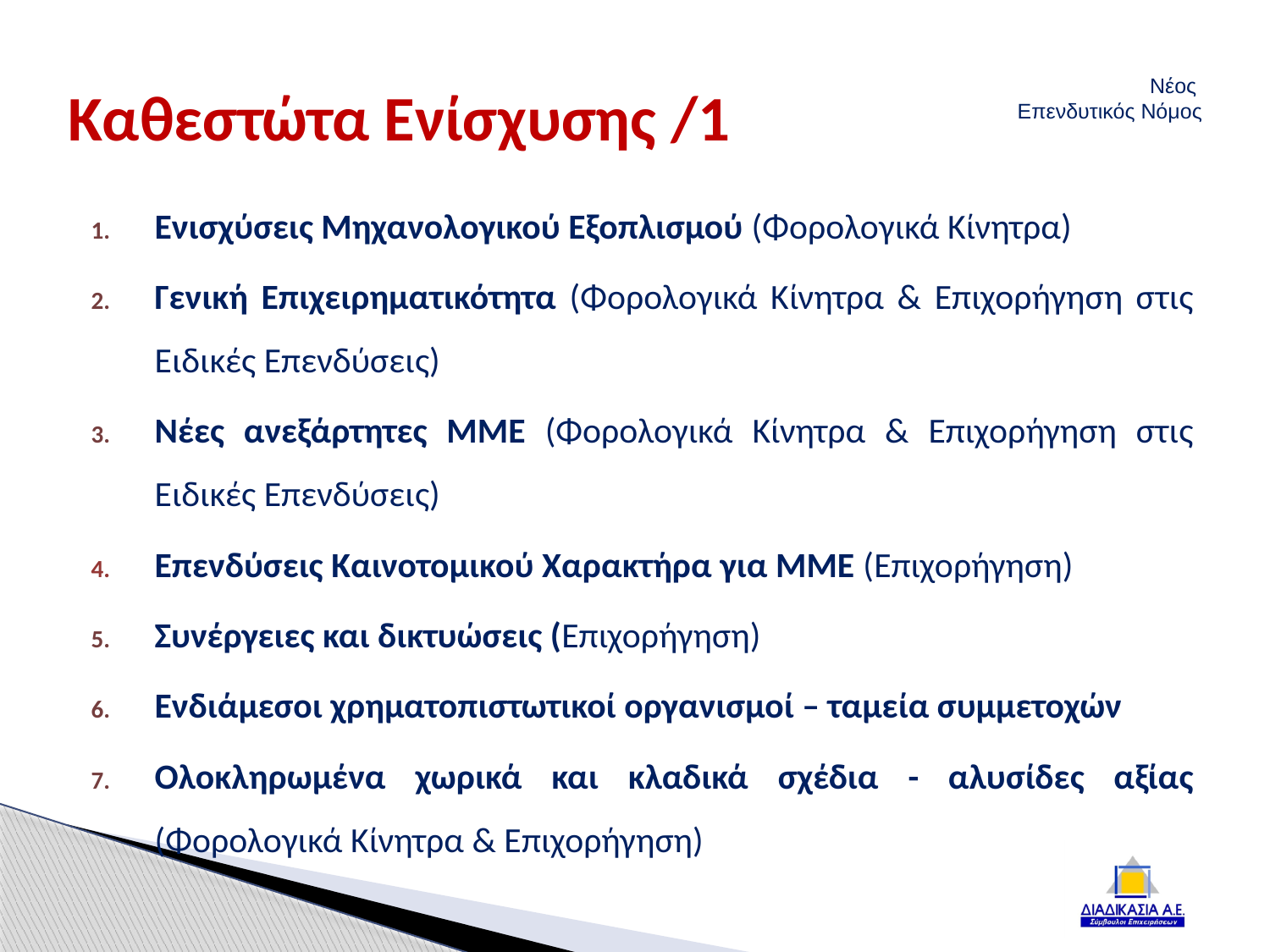

# Καθεστώτα Ενίσχυσης /1
Νέος
Επενδυτικός Νόμος
Ενισχύσεις Μηχανολογικού Εξοπλισμού (Φορολογικά Κίνητρα)
Γενική Επιχειρηματικότητα (Φορολογικά Κίνητρα & Επιχορήγηση στις Ειδικές Επενδύσεις)
Νέες ανεξάρτητες ΜΜΕ (Φορολογικά Κίνητρα & Επιχορήγηση στις Ειδικές Επενδύσεις)
Επενδύσεις Καινοτομικού Χαρακτήρα για ΜΜΕ (Επιχορήγηση)
Συνέργειες και δικτυώσεις (Επιχορήγηση)
Ενδιάμεσοι χρηματοπιστωτικοί οργανισμοί – ταμεία συμμετοχών
Ολοκληρωμένα χωρικά και κλαδικά σχέδια - αλυσίδες αξίας (Φορολογικά Κίνητρα & Επιχορήγηση)